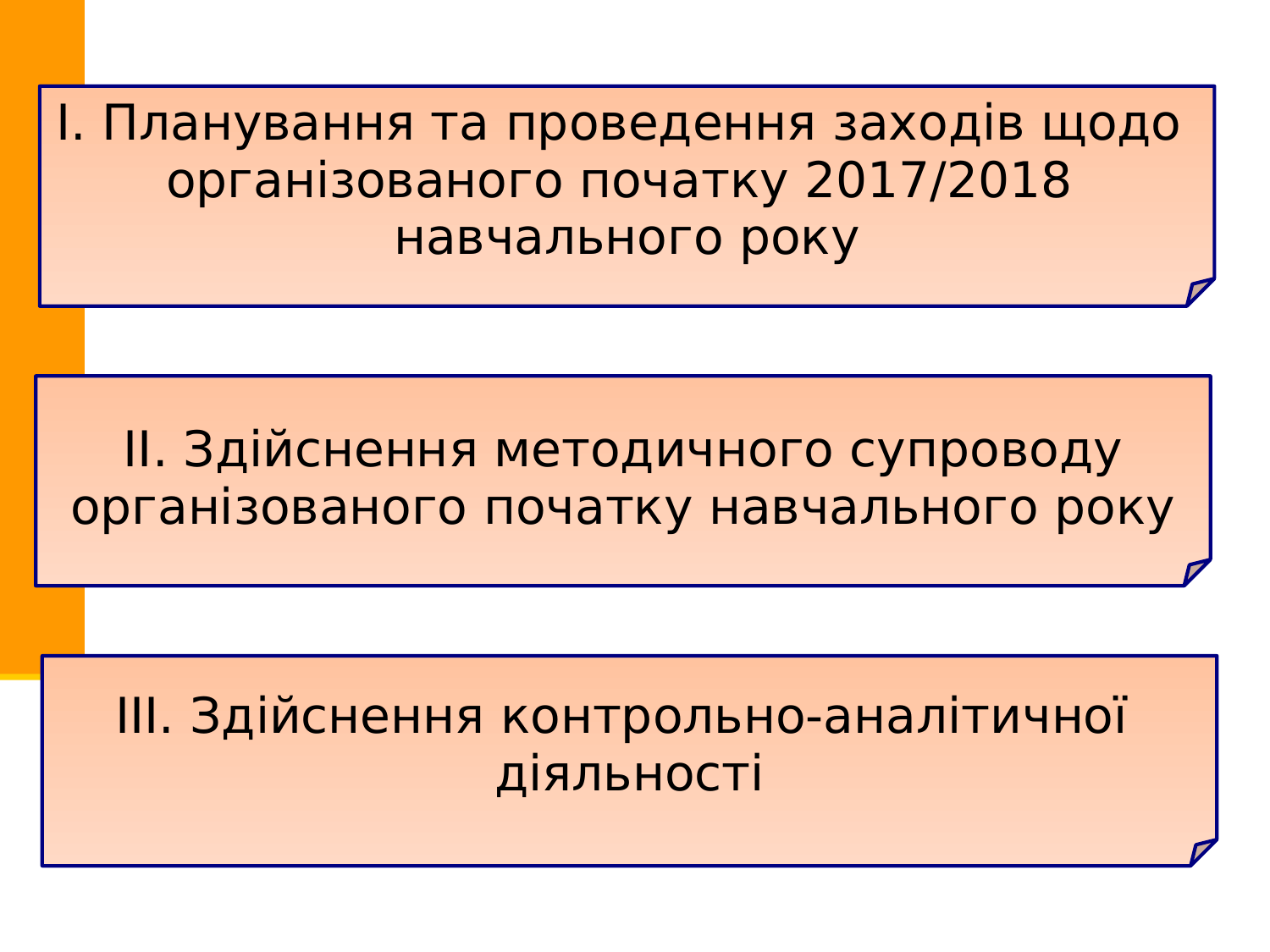

І. Планування та проведення заходів щодо
організованого початку 2017/2018
навчального року

ІІ. Здійснення методичного супроводу
організованого початку навчального року

ІІІ. Здійснення контрольно-аналітичної
діяльності